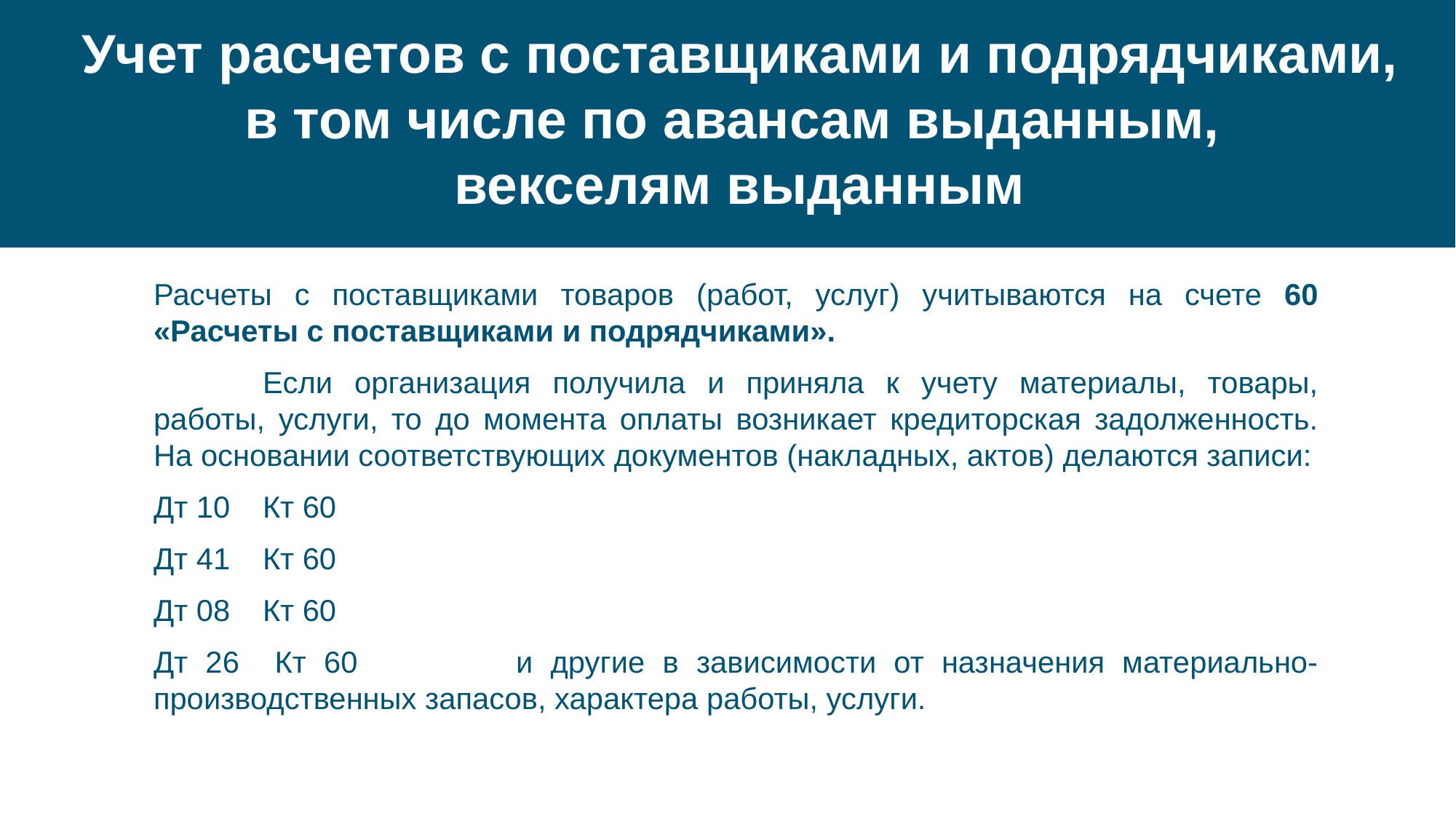

# Учет расчетов с поставщиками и подрядчиками, в том числе по авансам выданным, векселям выданным

Расчеты с поставщиками товаров (работ, услуг) учитываются на счете 60 «Расчеты с поставщиками и подрядчиками».
	Если организация получила и приняла к учету материалы, товары, работы, услуги, то до момента оплаты возникает кредиторская задолженность. На основании соответствующих документов (накладных, актов) делаются записи:
Дт 10	Кт 60
Дт 41	Кт 60
Дт 08	Кт 60
Дт 26  Кт 60  	     и другие в зависимости от назначения материально-производственных запасов, характера работы, услуги.